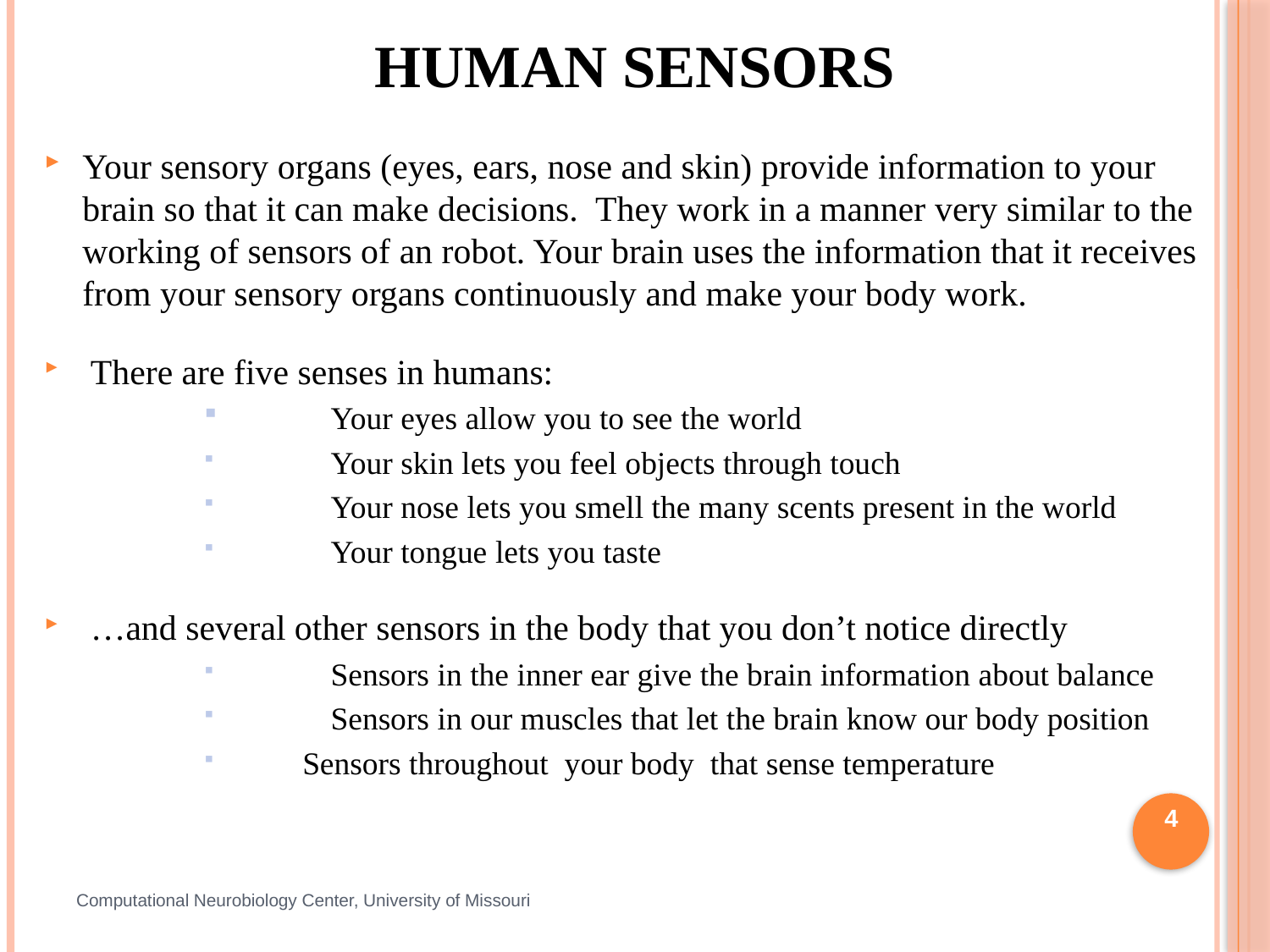

# Human Sensors
Your sensory organs (eyes, ears, nose and skin) provide information to your brain so that it can make decisions.  They work in a manner very similar to the working of sensors of an robot. Your brain uses the information that it receives from your sensory organs continuously and make your body work.

 There are five senses in humans:
  	Your eyes allow you to see the world
	Your skin lets you feel objects through touch
 	Your nose lets you smell the many scents present in the world
 	Your tongue lets you taste

 …and several other sensors in the body that you don’t notice directly
 	Sensors in the inner ear give the brain information about balance
 	Sensors in our muscles that let the brain know our body position
           Sensors throughout  your body  that sense temperature

4
Computational Neurobiology Center, University of Missouri